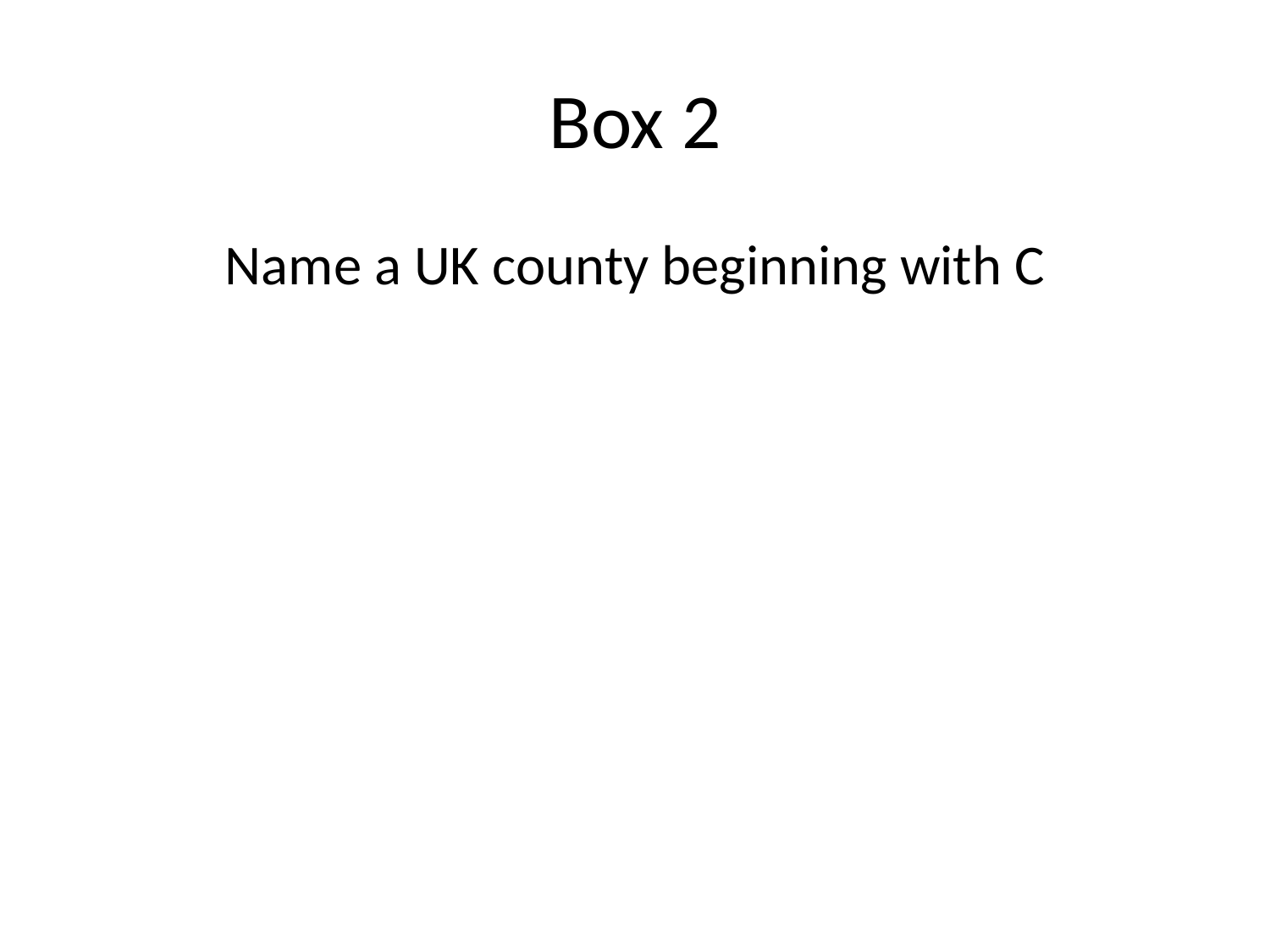

# Box 2
Name a UK county beginning with C